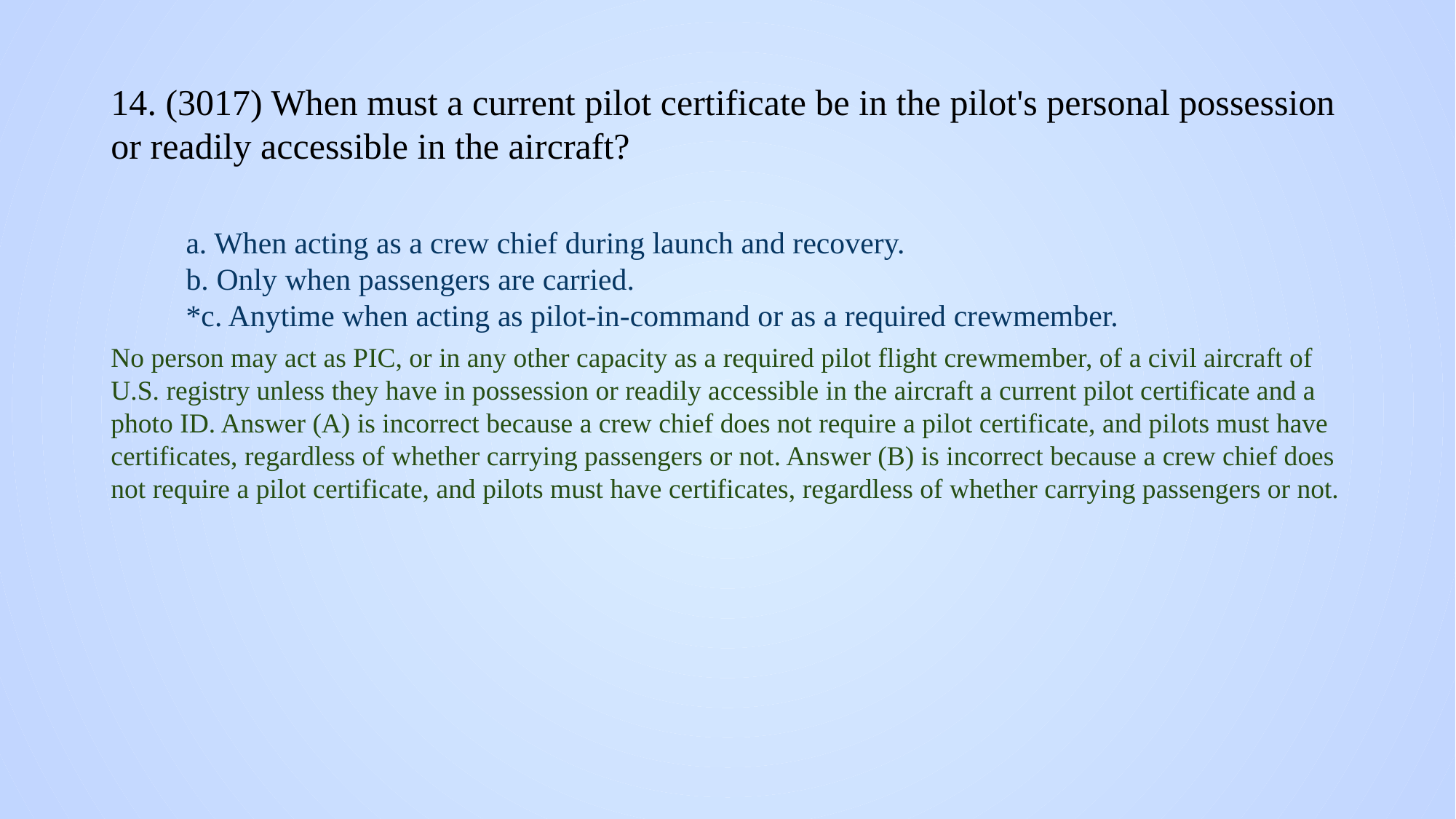

# 14. (3017) When must a current pilot certificate be in the pilot's personal possession or readily accessible in the aircraft?
a. When acting as a crew chief during launch and recovery.
b. Only when passengers are carried.
*c. Anytime when acting as pilot-in-command or as a required crewmember.
No person may act as PIC, or in any other capacity as a required pilot flight crewmember, of a civil aircraft of U.S. registry unless they have in possession or readily accessible in the aircraft a current pilot certificate and a photo ID. Answer (A) is incorrect because a crew chief does not require a pilot certificate, and pilots must have certificates, regardless of whether carrying passengers or not. Answer (B) is incorrect because a crew chief does not require a pilot certificate, and pilots must have certificates, regardless of whether carrying passengers or not.